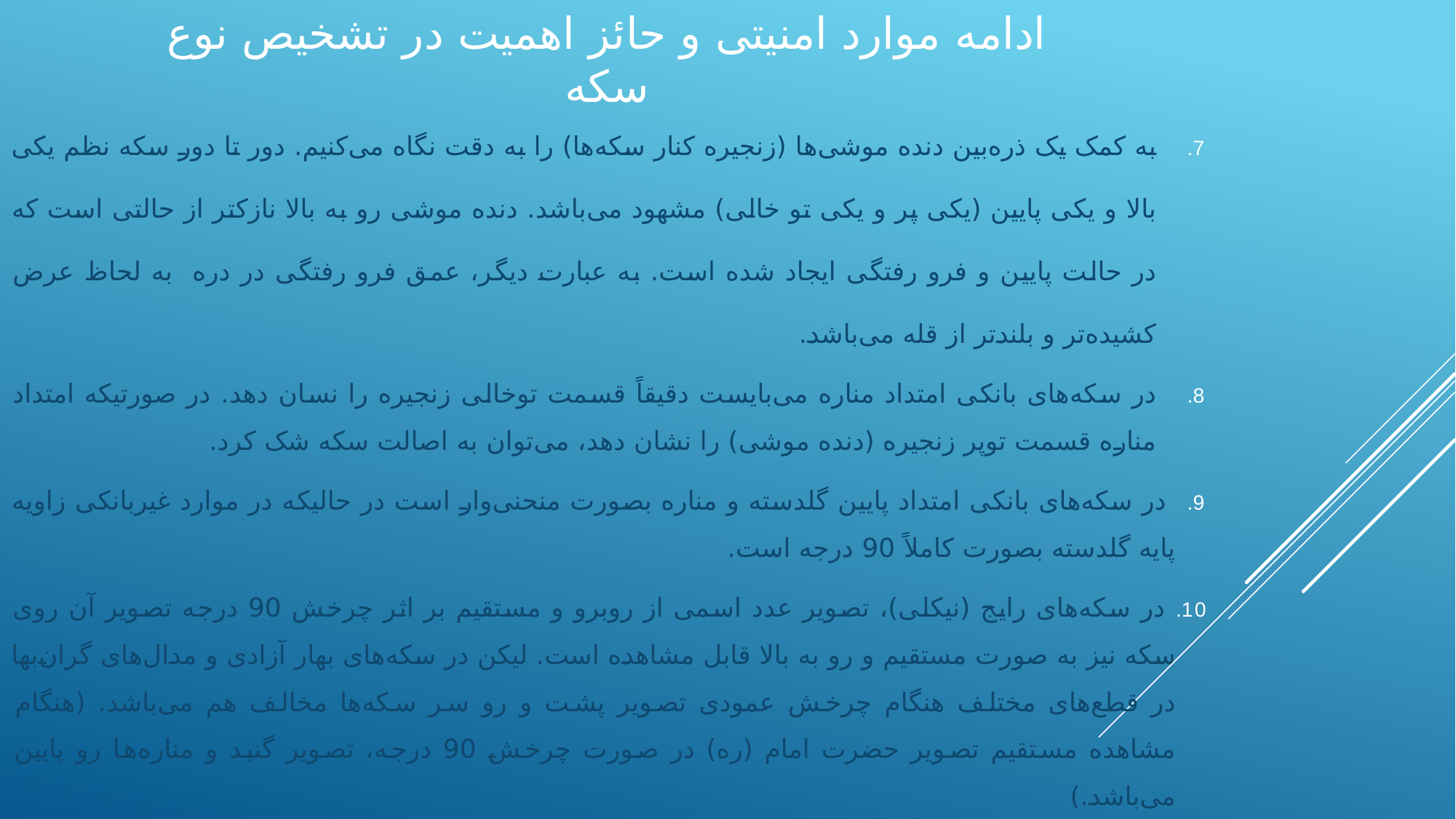

# ادامه موارد امنيتی و حائز اهميت در تشخيص نوع سکه
به کمک یک ذره‌بین دنده ‌موشی‌ها (زنجیره کنار سکه‌ها) را به دقت نگاه می‌کنیم. دور تا دور سکه نظم یکی بالا و یکی پایین (یکی پر و یکی تو خالی) مشهود می‌باشد. دنده موشی رو به بالا نازکتر از حالتی است که در حالت پایین و فرو رفتگی ایجاد شده است. به عبارت دیگر، عمق فرو رفتگی در دره  به لحاظ عرض کشیده‌تر و بلند‌تر از قله می‌باشد.
در سکه‌های بانکی امتداد مناره می‌بایست دقیقاً قسمت توخالی زنجیره را نسان دهد. در صورتیکه امتداد مناره قسمت توپر زنجیره (دنده موشی) را نشان دهد، می‌توان به اصالت سکه شک کرد.
 در سکه‌های بانکی امتداد پایین گلدسته‌ و مناره بصورت منحنی‌وار است در حالیکه در موارد غیربانکی زاویه پایه گلدسته بصورت کاملاً 90 درجه است.
 در سکه‌های رایج (نیکلی)، تصویر عدد اسمی از روبرو و مستقیم بر اثر چرخش 90 درجه تصویر آن روی سکه نیز به صورت مستقیم و رو به بالا قابل مشاهده است. لیکن در سکه‌های بهار آزادی و مدال‌های گران‌بها در قطع‌های مختلف هنگام چرخش عمودی تصویر پشت و رو سر سکه‌ها مخالف هم می‌باشد. (هنگام مشاهده مستقیم تصویر حضرت امام (ره) در صورت چرخش 90 درجه، تصویر گنبد و مناره‌ها رو پایین می‌باشد.)